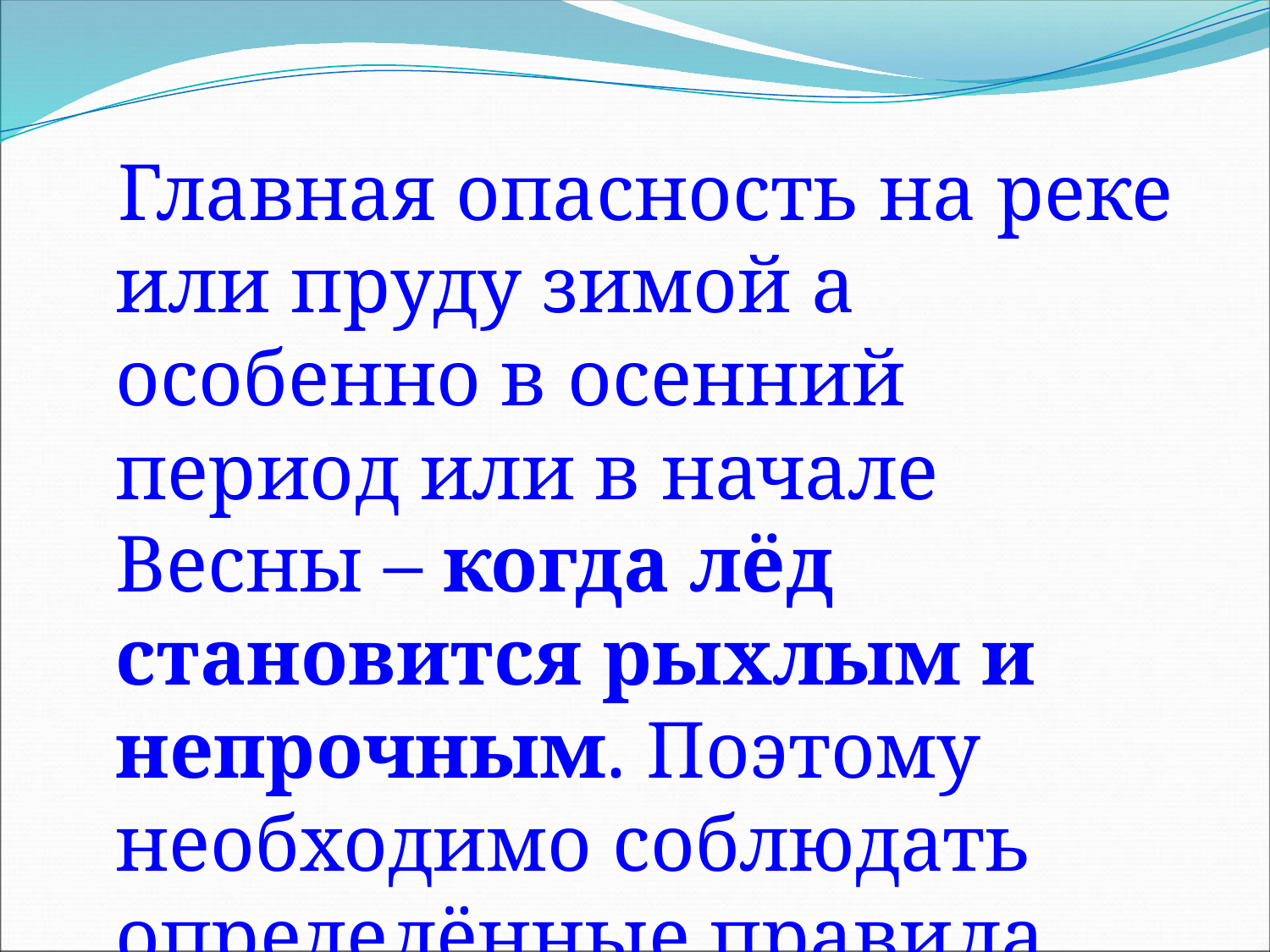

Главная опасность на реке или пруду зимой а особенно в осенний период или в начале Весны – когда лёд становится рыхлым и непрочным. Поэтому необходимо соблюдать определённые правила.